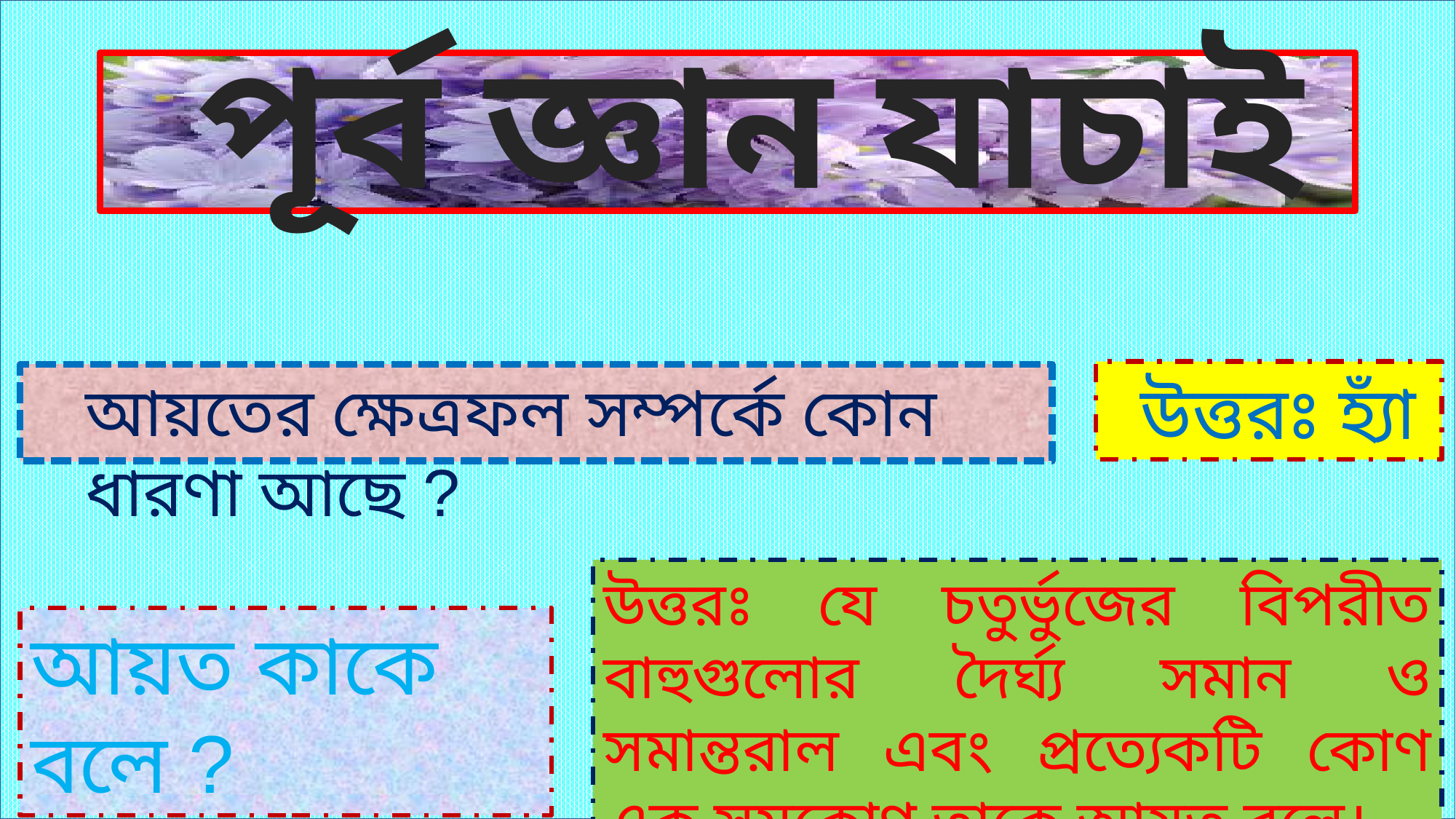

# পূর্ব জ্ঞান যাচাই
 উত্তরঃ হ্যাঁ
আয়তের ক্ষেত্রফল সম্পর্কে কোন ধারণা আছে ?
উত্তরঃ যে চতুর্ভুজের বিপরীত বাহুগুলোর দৈর্ঘ্য সমান ও সমান্তরাল এবং প্রত্যেকটি কোণ এক সমকোণ তাকে আয়ত বলে।
আয়ত কাকে বলে ?